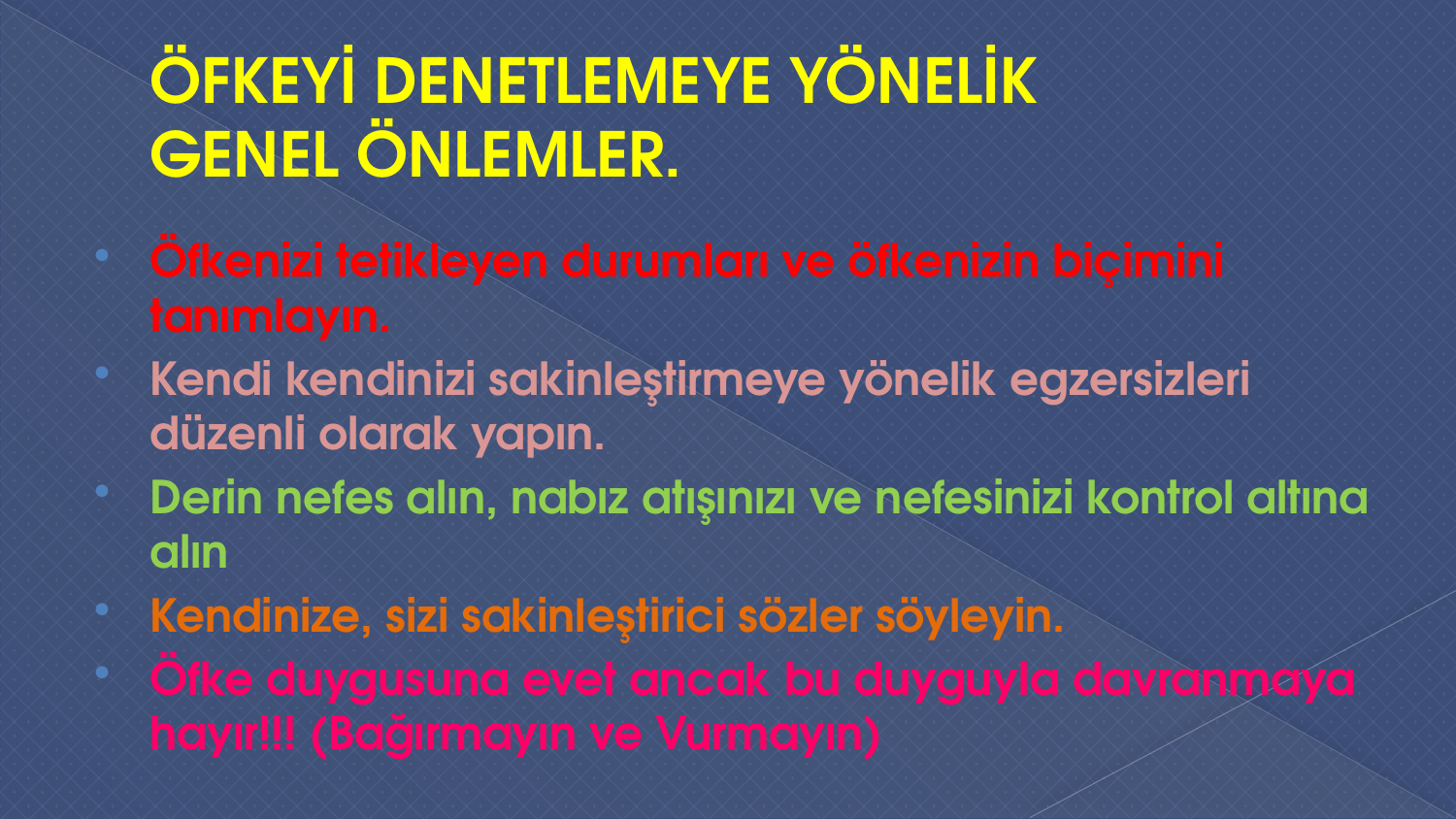

# ÖFKEYİ DENETLEMEYE YÖNELİK GENEL ÖNLEMLER.
Öfkenizi tetikleyen durumları ve öfkenizin biçimini tanımlayın.
Kendi kendinizi sakinleştirmeye yönelik egzersizleri düzenli olarak yapın.
Derin nefes alın, nabız atışınızı ve nefesinizi kontrol altına alın
Kendinize, sizi sakinleştirici sözler söyleyin.
Öfke duygusuna evet ancak bu duyguyla davranmaya hayır!!! (Bağırmayın ve Vurmayın)